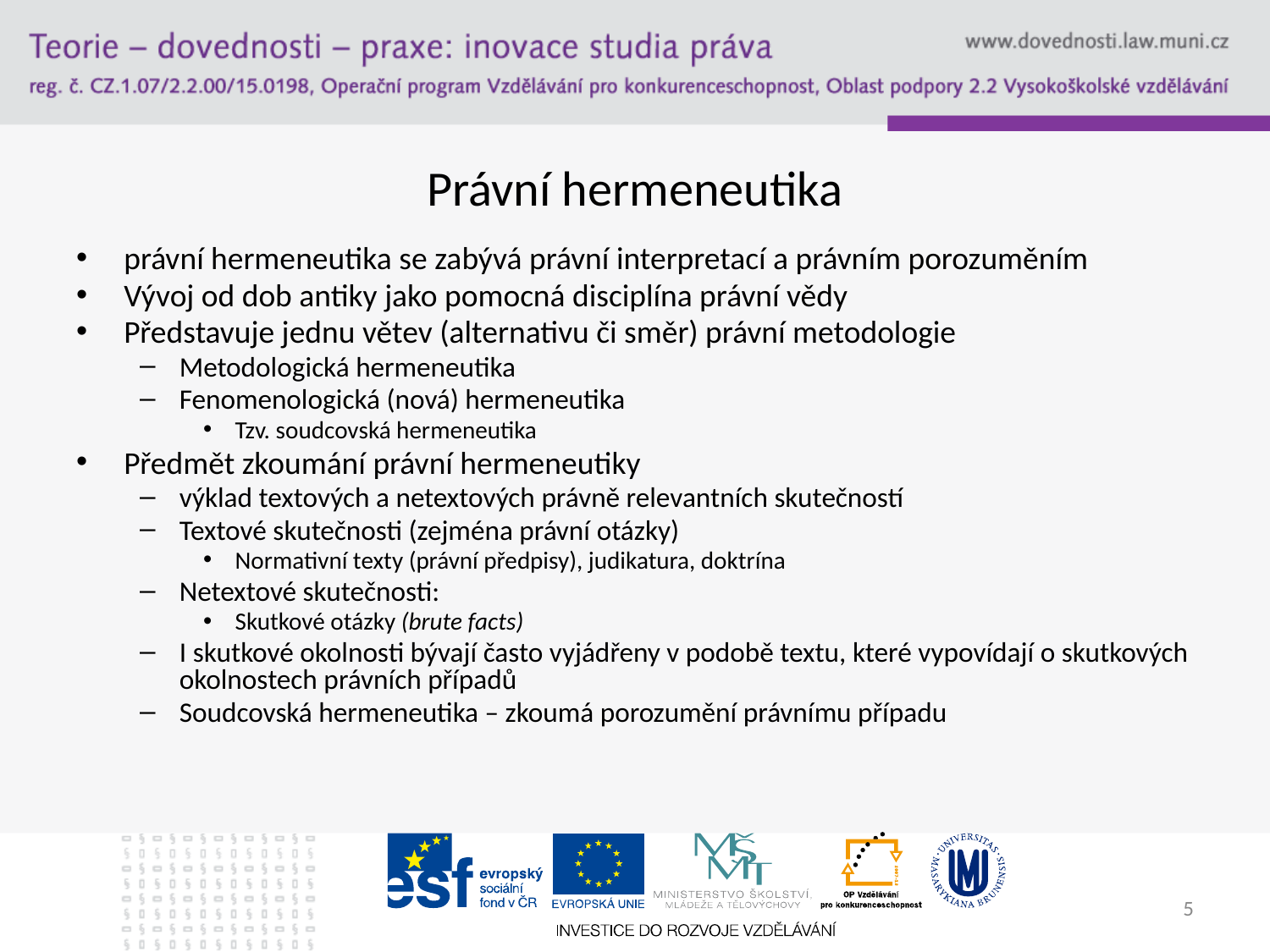

# Právní hermeneutika
právní hermeneutika se zabývá právní interpretací a právním porozuměním
Vývoj od dob antiky jako pomocná disciplína právní vědy
Představuje jednu větev (alternativu či směr) právní metodologie
Metodologická hermeneutika
Fenomenologická (nová) hermeneutika
Tzv. soudcovská hermeneutika
Předmět zkoumání právní hermeneutiky
výklad textových a netextových právně relevantních skutečností
Textové skutečnosti (zejména právní otázky)
Normativní texty (právní předpisy), judikatura, doktrína
Netextové skutečnosti:
Skutkové otázky (brute facts)
I skutkové okolnosti bývají často vyjádřeny v podobě textu, které vypovídají o skutkových okolnostech právních případů
Soudcovská hermeneutika – zkoumá porozumění právnímu případu
5